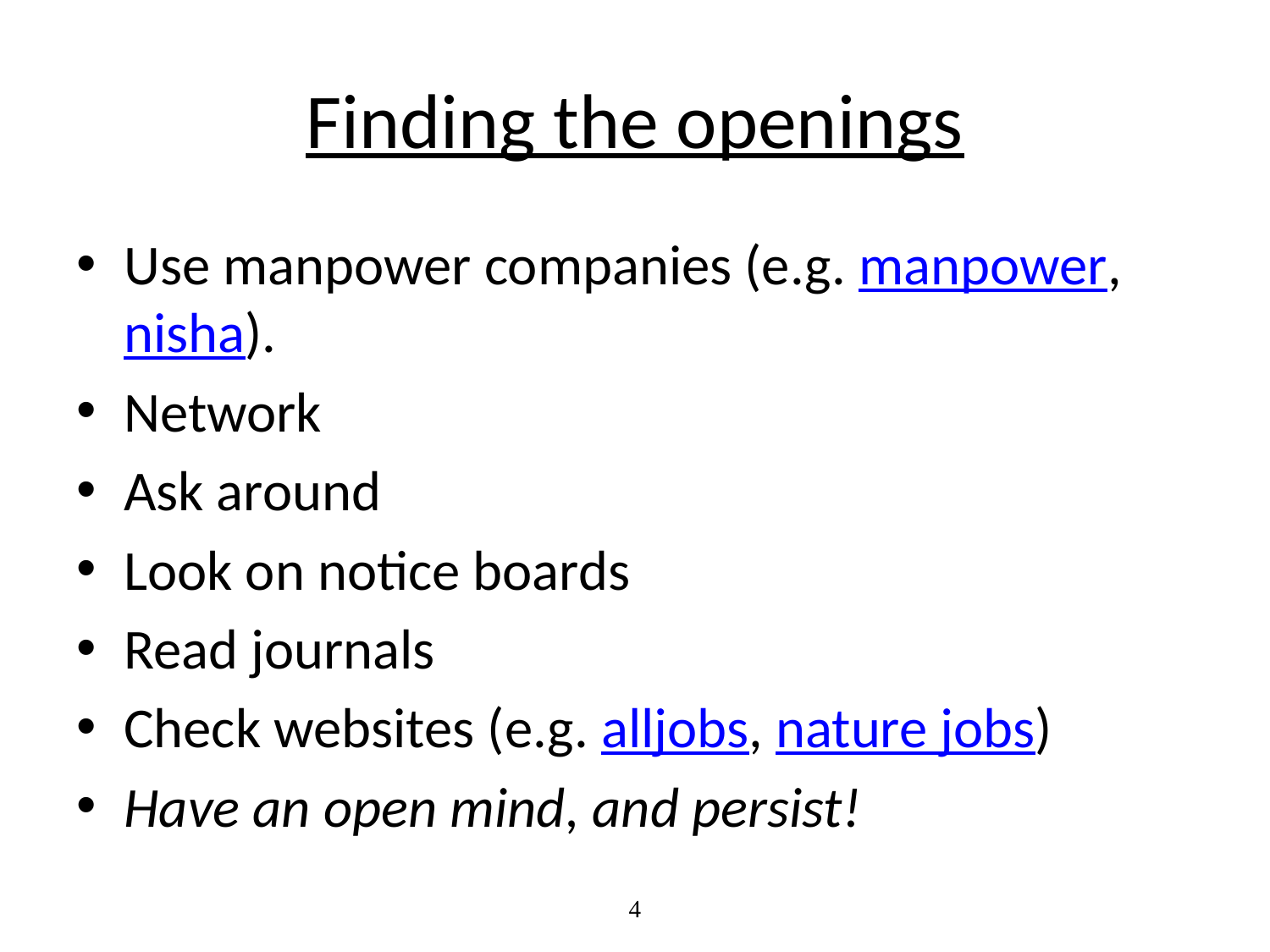

# Finding the openings
Use manpower companies (e.g. manpower, nisha).
Network
Ask around
Look on notice boards
Read journals
Check websites (e.g. alljobs, nature jobs)
Have an open mind, and persist!
4